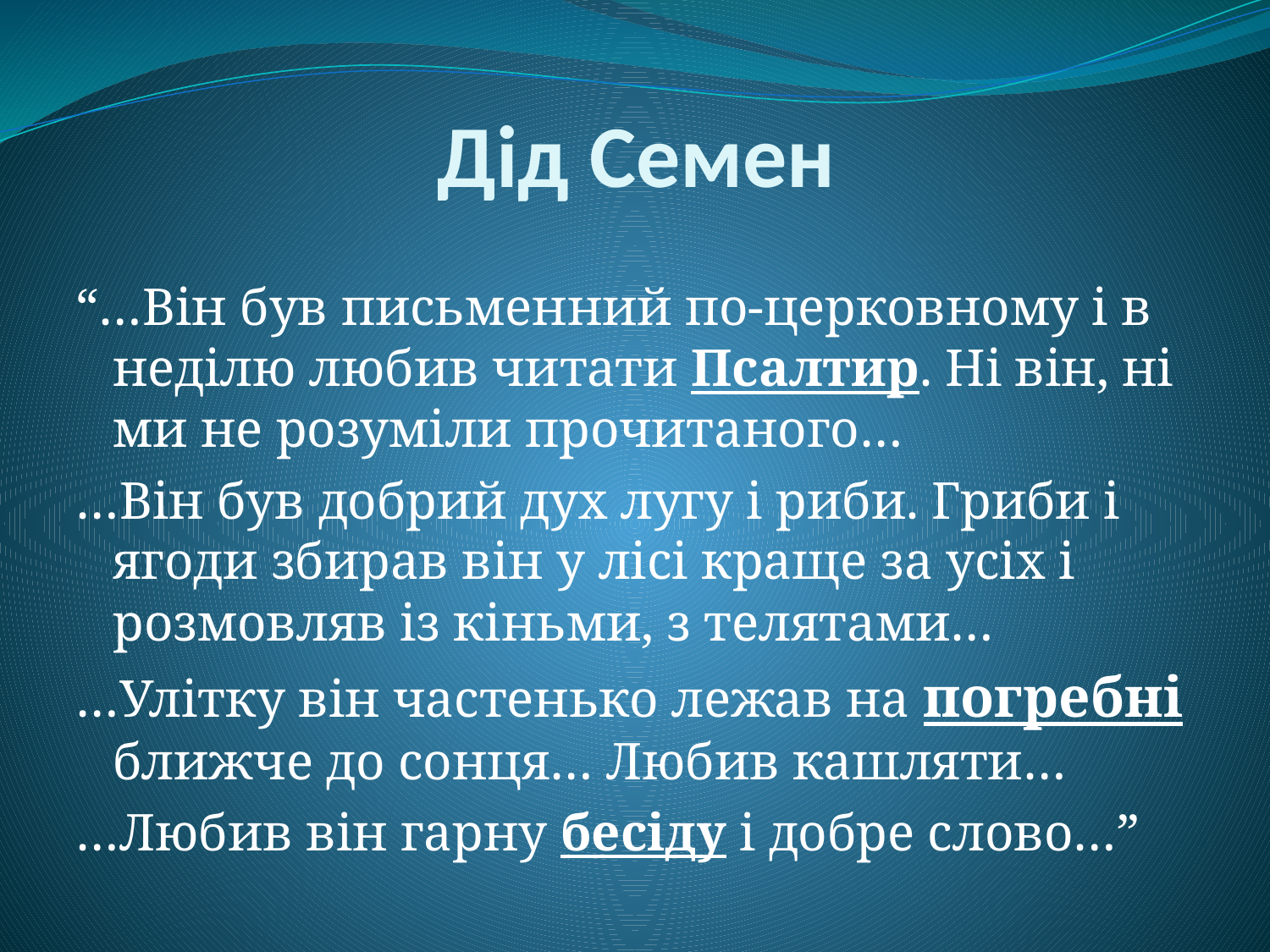

# Дід Семен
“…Він був письменний по-церковному і в неділю любив читати Псалтир. Ні він, ні ми не розуміли прочитаного…
…Він був добрий дух лугу і риби. Гриби і ягоди збирав він у лісі краще за усіх і розмовляв із кіньми, з телятами…
…Улітку він частенько лежав на погребні ближче до сонця… Любив кашляти…
…Любив він гарну бесіду і добре слово…”